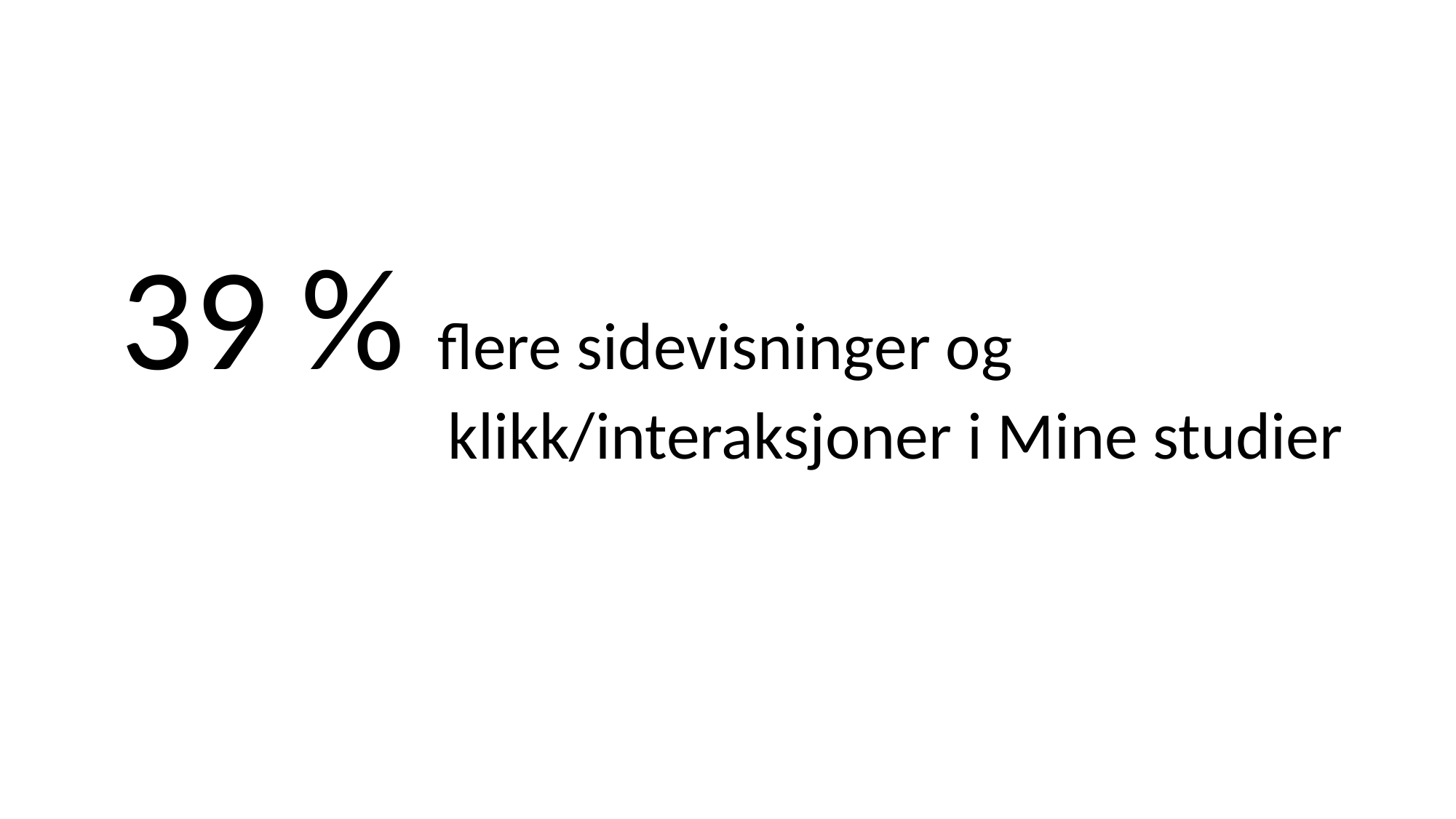

# 39 % flere sidevisninger og 						klikk/interaksjoner i Mine studier